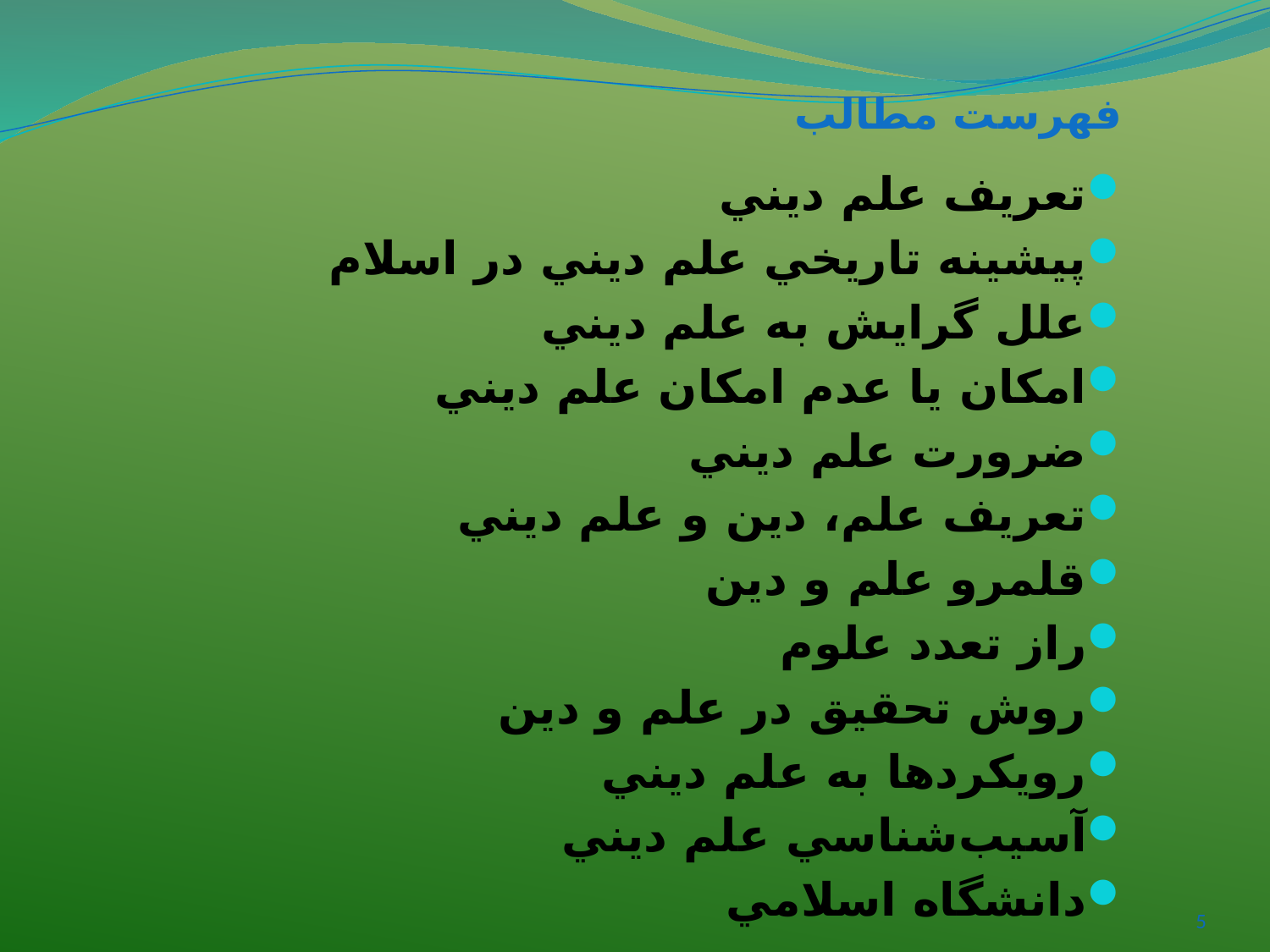

# فهرست مطالب
تعريف علم ديني
پيشينه تاريخي علم ديني در اسلام
علل گرايش به علم ديني
امکان يا عدم امکان علم ديني
ضرورت علم ديني
تعريف علم، دين و علم ديني
قلمرو علم و دين
راز تعدد علوم
روش تحقيق در علم و دين
رويکردها به علم ديني
آسيب‌شناسي علم ديني
دانشگاه اسلامي
5